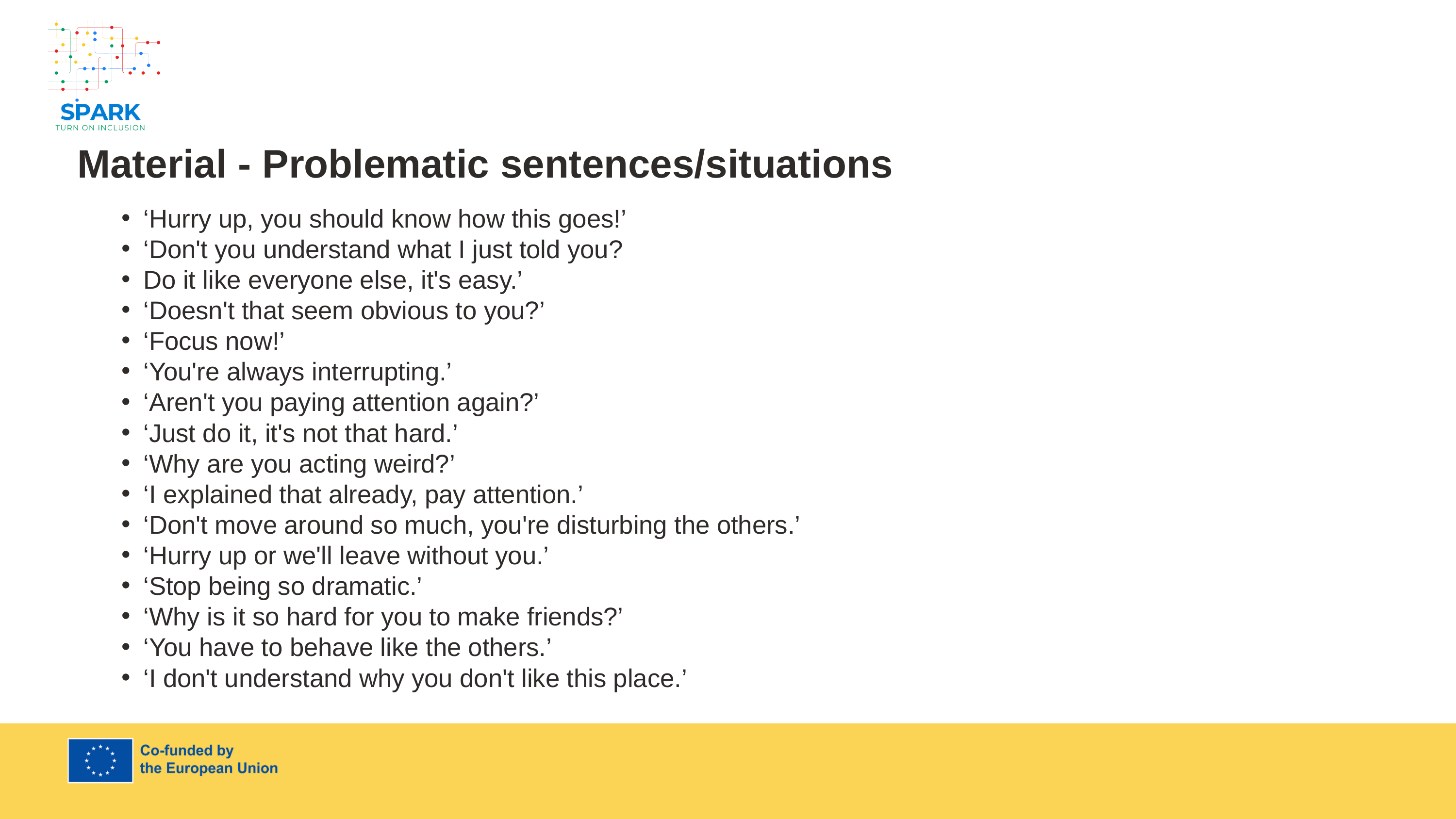

7

Material - Problematic sentences/situations

‘Hurry up, you should know how this goes!’
‘Don't you understand what I just told you?
Do it like everyone else, it's easy.’
‘Doesn't that seem obvious to you?’
‘Focus now!’
‘You're always interrupting.’
‘Aren't you paying attention again?’
‘Just do it, it's not that hard.’
‘Why are you acting weird?’
‘I explained that already, pay attention.’
‘Don't move around so much, you're disturbing the others.’
‘Hurry up or we'll leave without you.’
‘Stop being so dramatic.’
‘Why is it so hard for you to make friends?’
‘You have to behave like the others.’
‘I don't understand why you don't like this place.’